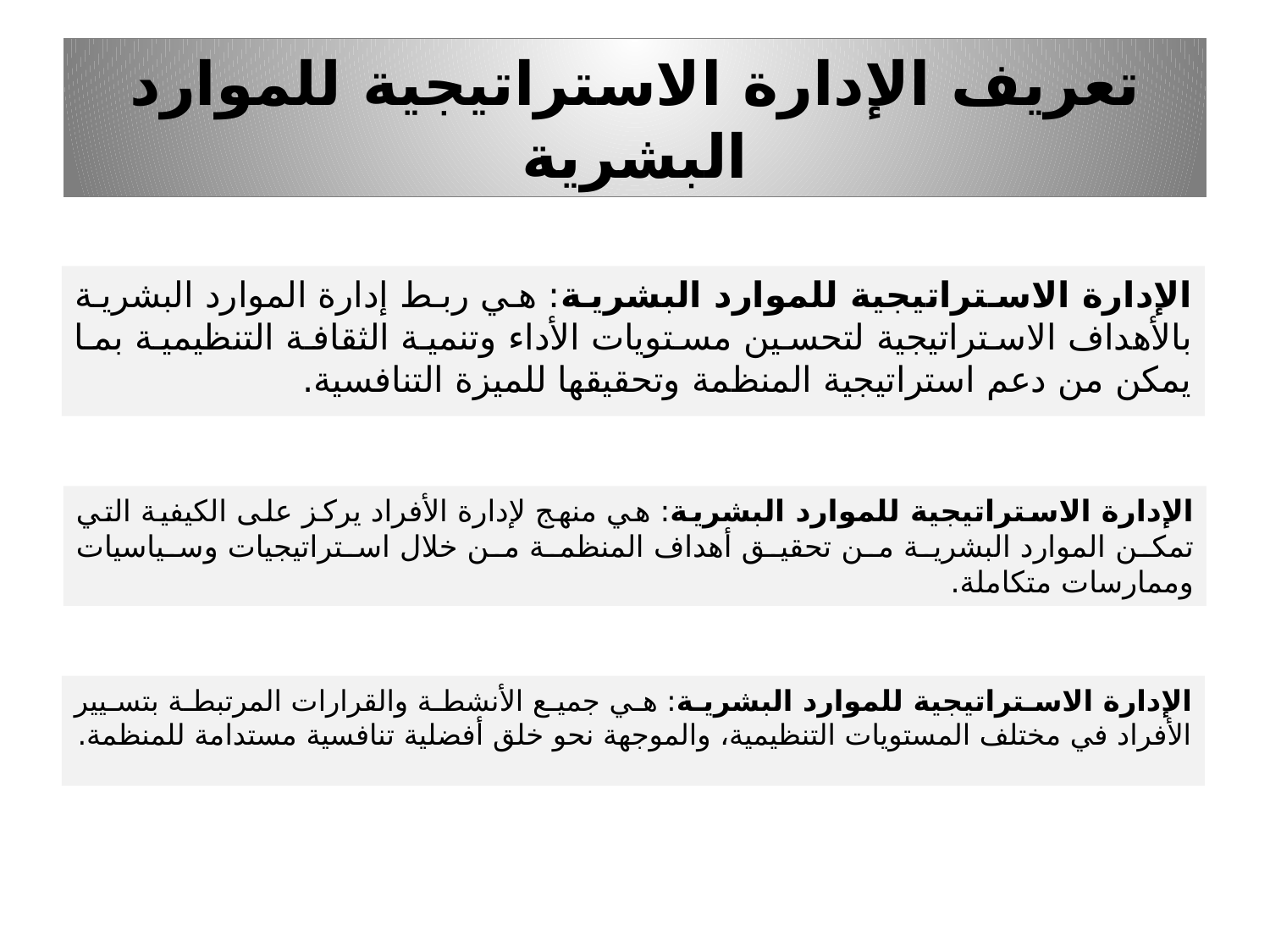

# تعريف الإدارة الاستراتيجية للموارد البشرية
الإدارة الاستراتيجية للموارد البشرية: هي ربط إدارة الموارد البشرية بالأهداف الاستراتيجية لتحسين مستويات الأداء وتنمية الثقافة التنظيمية بما يمكن من دعم استراتيجية المنظمة وتحقيقها للميزة التنافسية.

الإدارة الاستراتيجية للموارد البشرية: هي منهج لإدارة الأفراد يركز على الكيفية التي تمكن الموارد البشرية من تحقيق أهداف المنظمة من خلال استراتيجيات وسياسيات وممارسات متكاملة.
الإدارة الاستراتيجية للموارد البشرية: هي جميع الأنشطة والقرارات المرتبطة بتسيير الأفراد في مختلف المستويات التنظيمية، والموجهة نحو خلق أفضلية تنافسية مستدامة للمنظمة.